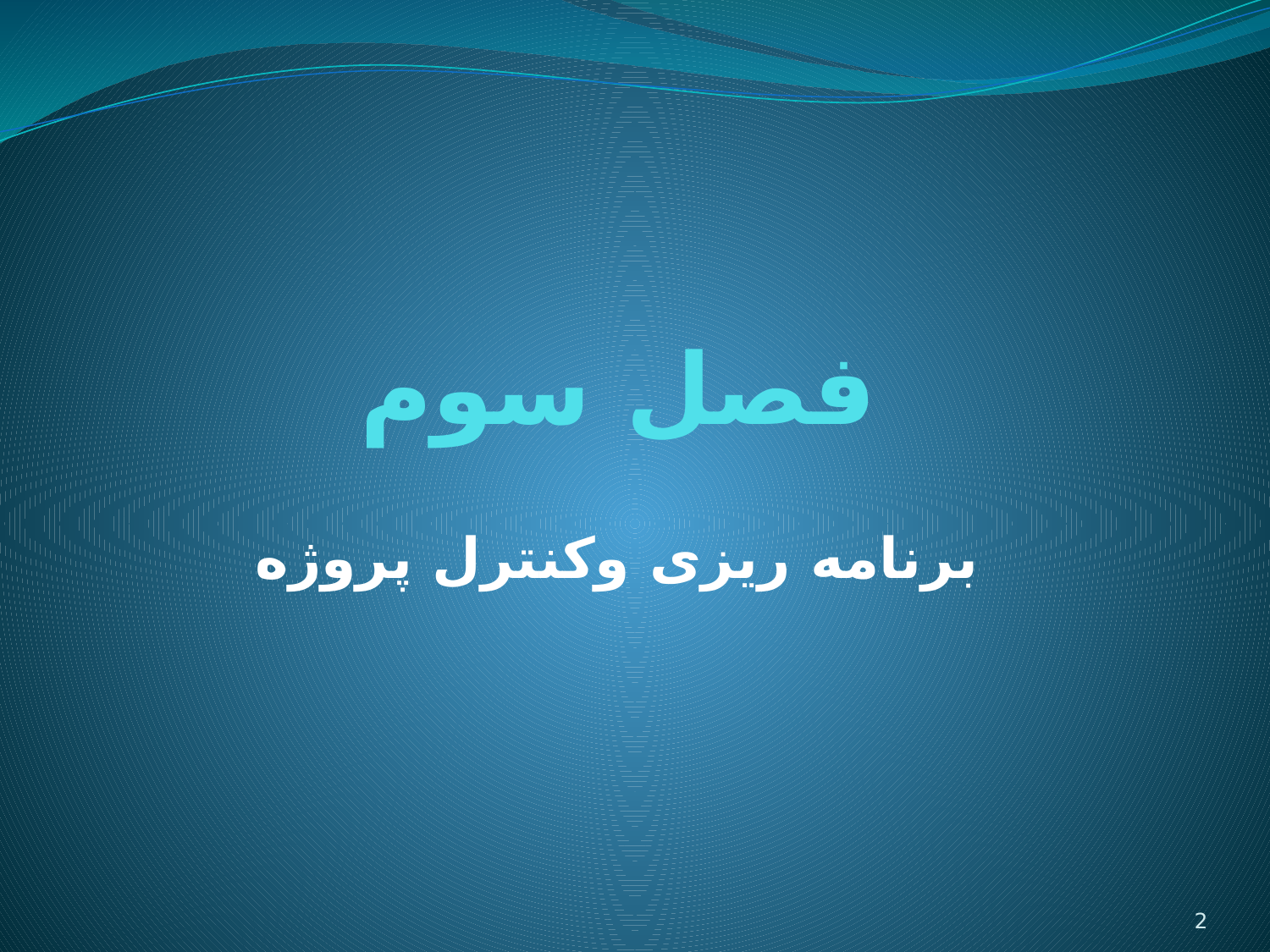

# فصل سوم
برنامه ریزی وکنترل پروژه
2